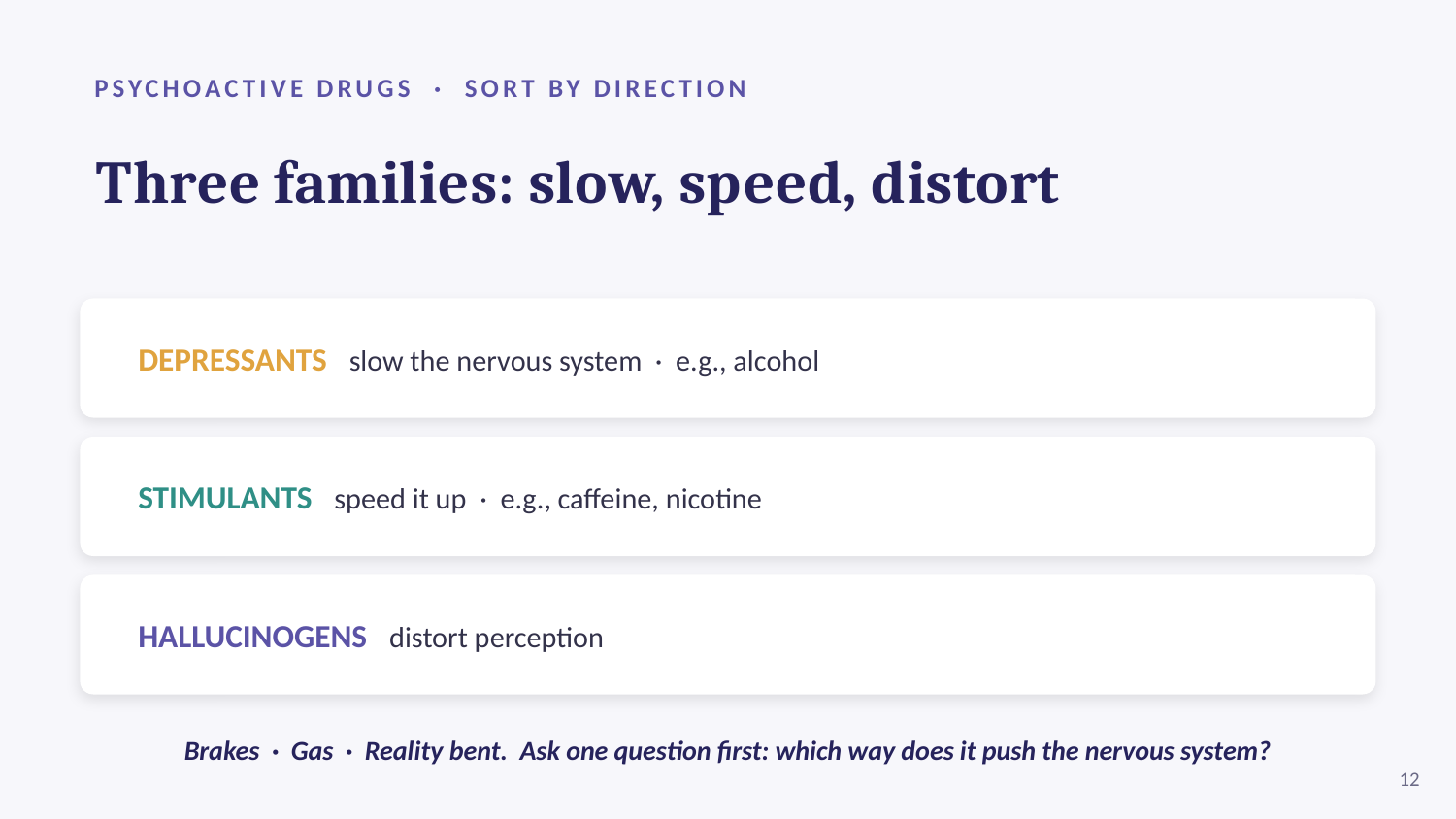

PSYCHOACTIVE DRUGS  ·  SORT BY DIRECTION
Three families: slow, speed, distort

DEPRESSANTS   slow the nervous system  ·  e.g., alcohol

STIMULANTS   speed it up  ·  e.g., caffeine, nicotine

HALLUCINOGENS   distort perception
Brakes  ·  Gas  ·  Reality bent.  Ask one question first: which way does it push the nervous system?
12